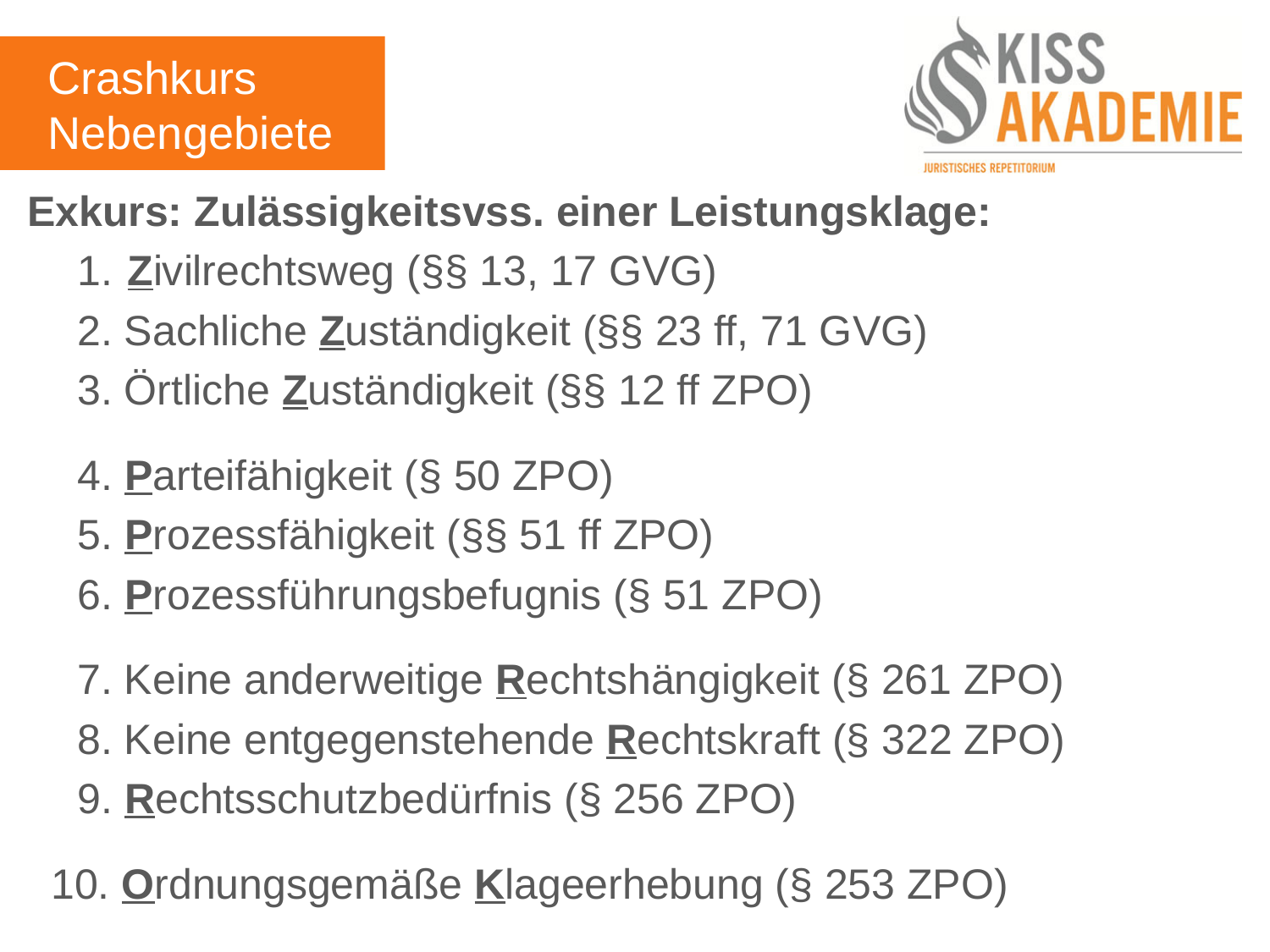

Crashkurs
Nebengebiete
Exkurs: Zulässigkeitsvss. einer Leistungsklage:
	1. 	Zivilrechtsweg (§§ 13, 17 GVG)
	2. Sachliche Zuständigkeit (§§ 23 ff, 71 GVG)
	3. Örtliche Zuständigkeit (§§ 12 ff ZPO)

	4. Parteifähigkeit (§ 50 ZPO)
	5. Prozessfähigkeit (§§ 51 ff ZPO)
	6. Prozessführungsbefugnis (§ 51 ZPO)

	7. Keine anderweitige Rechtshängigkeit (§ 261 ZPO)
	8. Keine entgegenstehende Rechtskraft (§ 322 ZPO)
	9. Rechtsschutzbedürfnis (§ 256 ZPO)

  10. Ordnungsgemäße Klageerhebung (§ 253 ZPO)